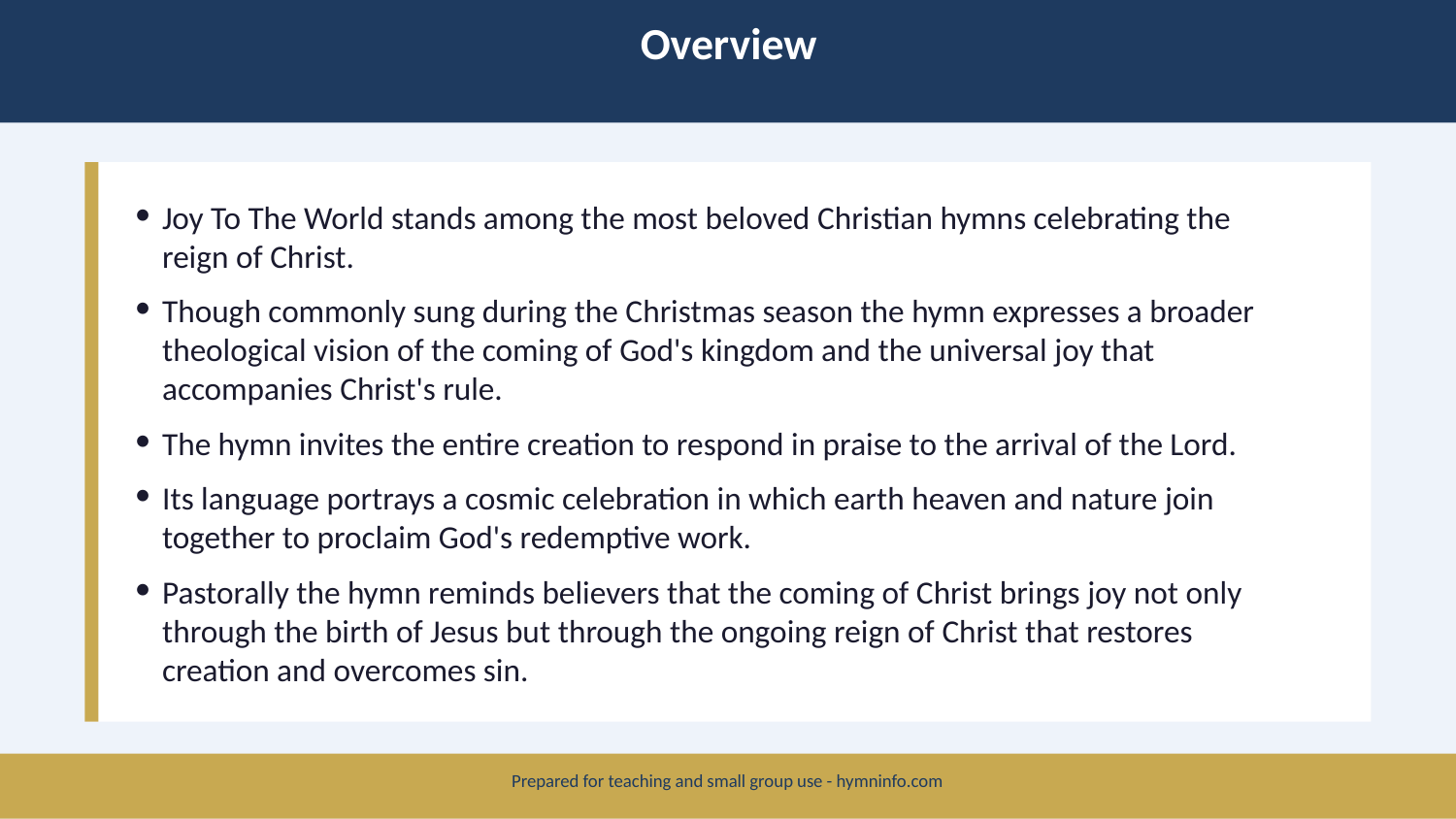

Overview

Joy To The World stands among the most beloved Christian hymns celebrating the reign of Christ.
Though commonly sung during the Christmas season the hymn expresses a broader theological vision of the coming of God's kingdom and the universal joy that accompanies Christ's rule.
The hymn invites the entire creation to respond in praise to the arrival of the Lord.
Its language portrays a cosmic celebration in which earth heaven and nature join together to proclaim God's redemptive work.
Pastorally the hymn reminds believers that the coming of Christ brings joy not only through the birth of Jesus but through the ongoing reign of Christ that restores creation and overcomes sin.

Prepared for teaching and small group use - hymninfo.com